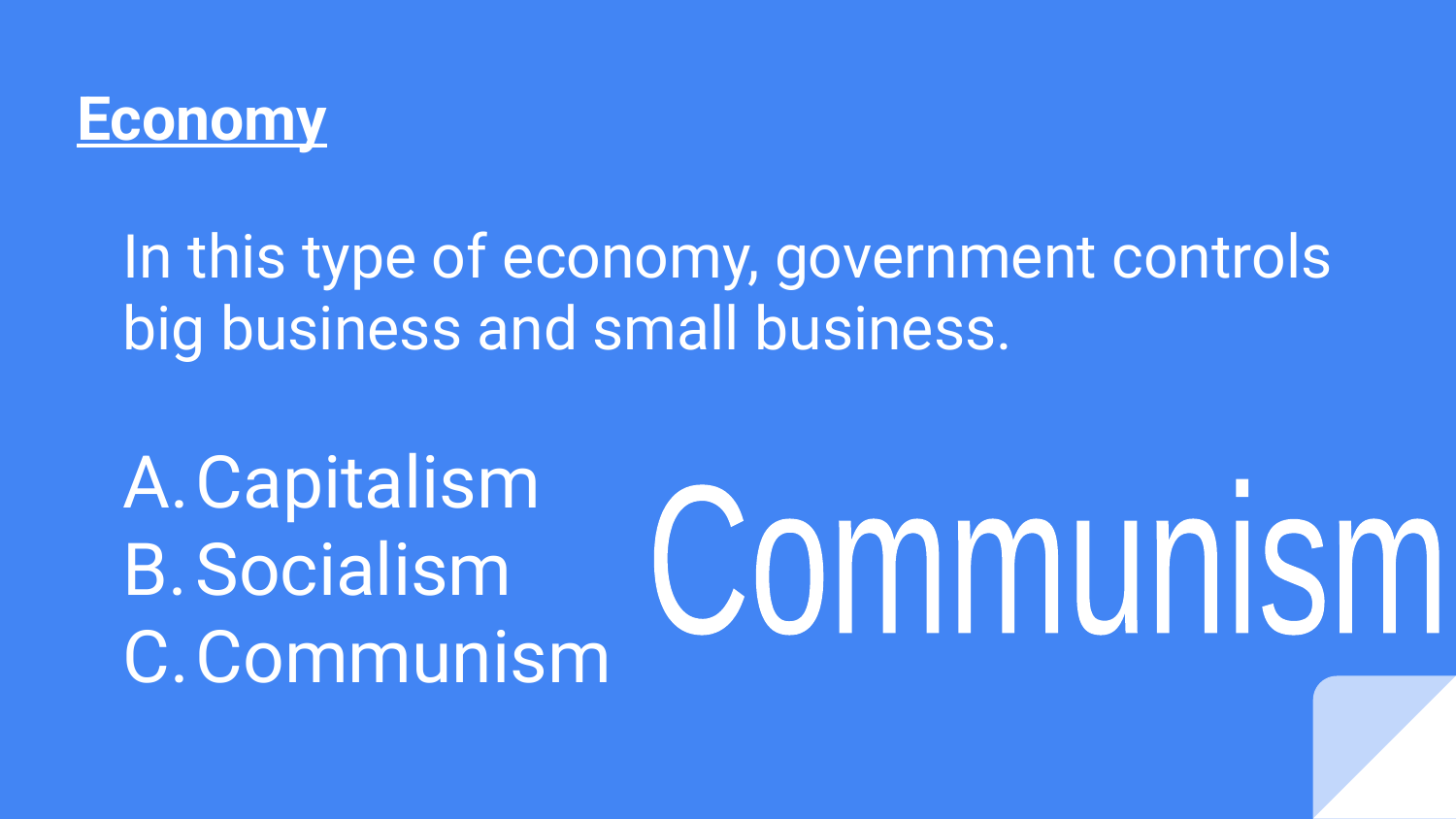

# Economy
In this type of economy, government controls big business and small business.

Capitalism
Socialism
Communism
Communism